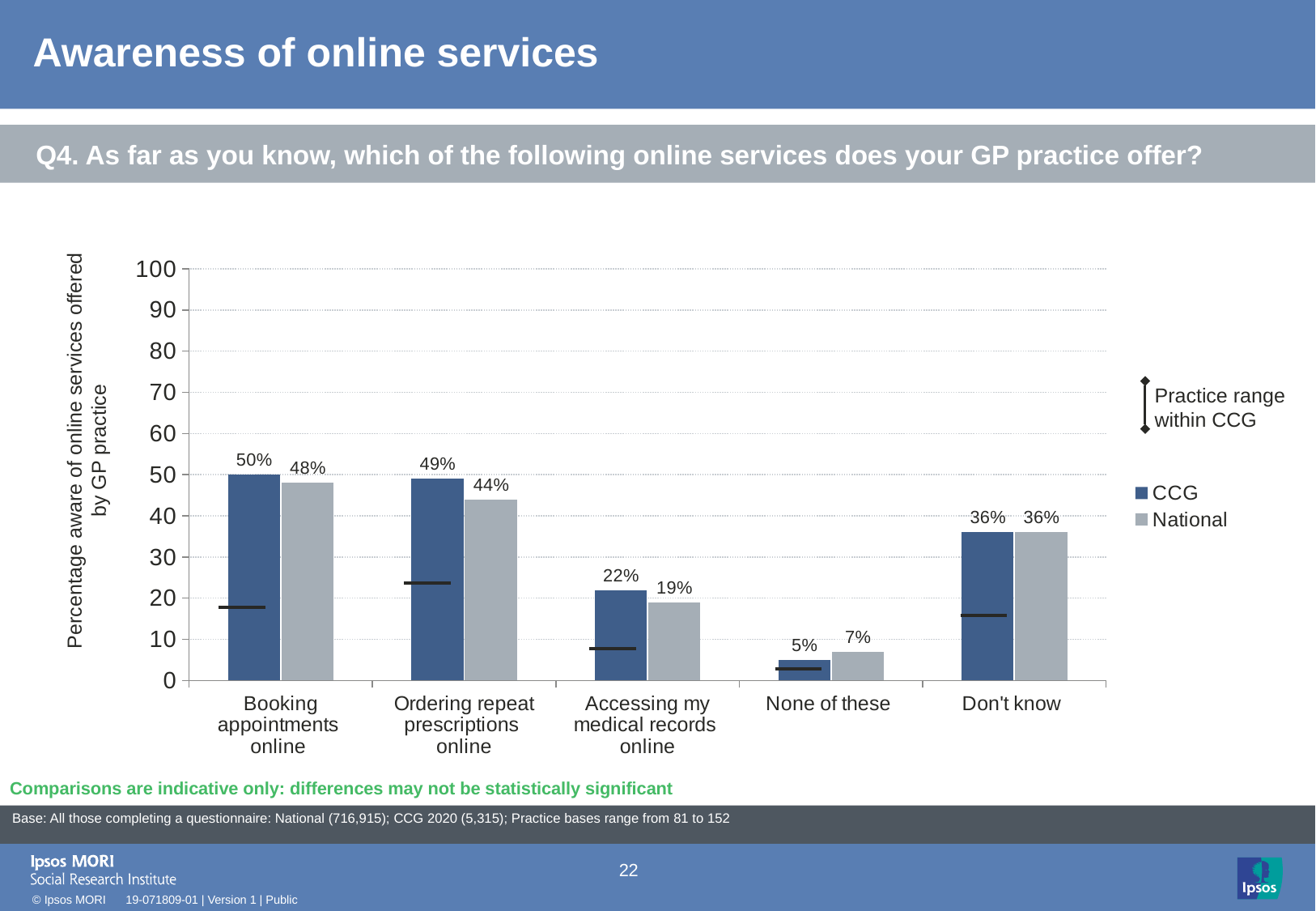

# Awareness of online services

### Chart: Ipsos Ribbon Rules

| Category |  |
|---|---|
Q4. As far as you know, which of the following online services does your GP practice offer?

[unsupported chart]

### Chart

| Category | CCG  | National  |
|---|---|---|
| Booking appointments
online  | 50.0 | 48.0 |
| Ordering repeat prescriptions
online | 49.0 | 44.0 |
| Accessing my medical records
online | 22.0 | 19.0 |
| None of these  | 5.0 | 7.0 |
| Don't know  | 36.0 | 36.0 |
Practice range within CCG
Percentage aware of online services offered by GP practice

[unsupported chart]

Comparisons are indicative only: differences may not be statistically significant
| Base: All those completing a questionnaire: National (716,915); CCG 2020 (5,315); Practice bases range from 81 to 152 |
| --- |